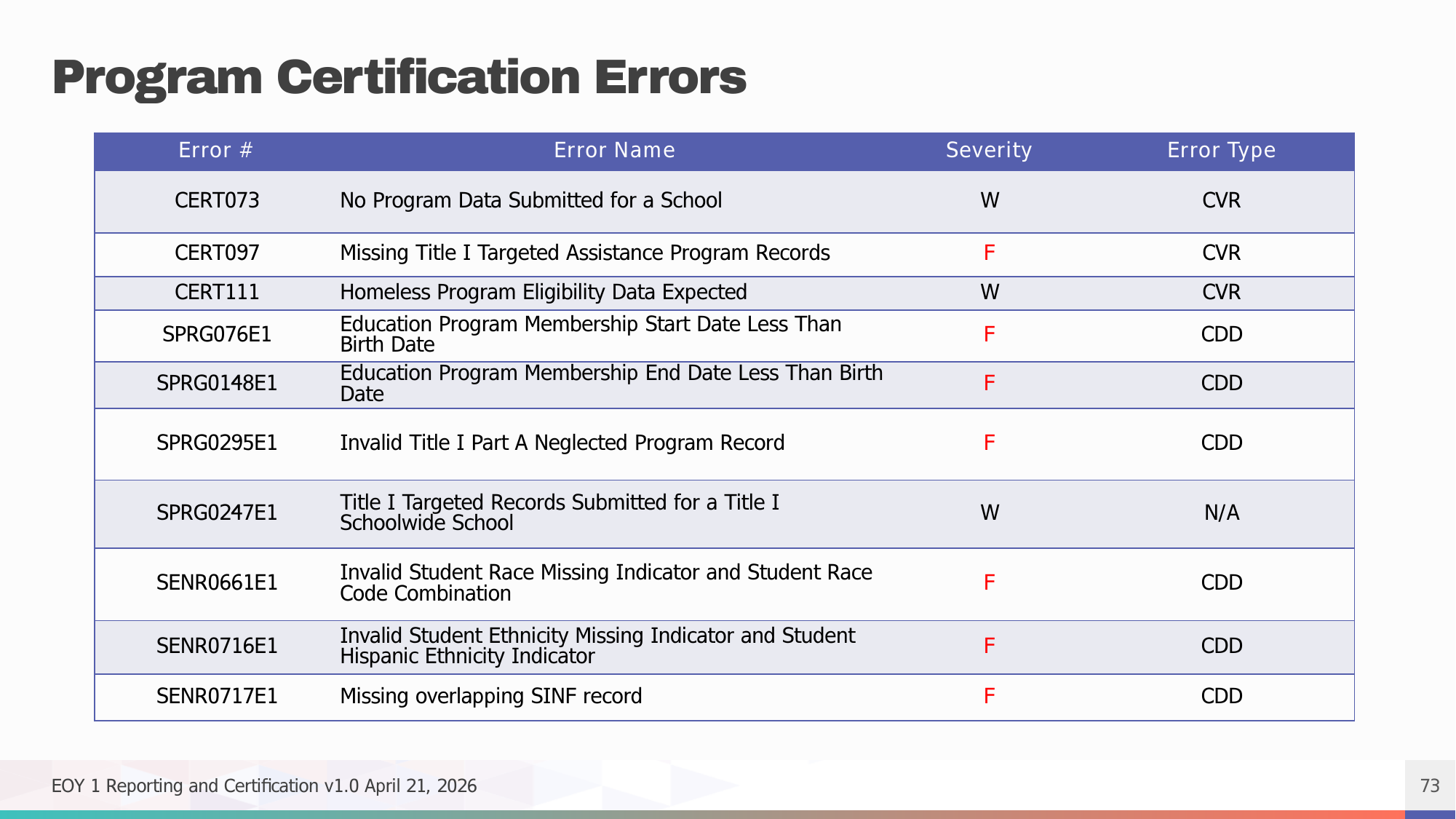

# Program Certification Errors
| Error # | Error Name | Severity | Error Type |
| --- | --- | --- | --- |
| CERT073 | No Program Data Submitted for a School | W | CVR |
| CERT097 | Missing Title I Targeted Assistance Program Records | F | CVR |
| CERT111 | Homeless Program Eligibility Data Expected | W | CVR |
| SPRG076E1 | Education Program Membership Start Date Less Than Birth Date | F | CDD |
| SPRG0148E1 | Education Program Membership End Date Less Than Birth Date | F | CDD |
| SPRG0295E1 | Invalid Title I Part A Neglected Program Record | F | CDD |
| SPRG0247E1 | Title I Targeted Records Submitted for a Title I Schoolwide School | W | N/A |
| SENR0661E1 | Invalid Student Race Missing Indicator and Student Race Code Combination | F | CDD |
| SENR0716E1 | Invalid Student Ethnicity Missing Indicator and Student Hispanic Ethnicity Indicator | F | CDD |
| SENR0717E1 | Missing overlapping SINF record | F | CDD |
EOY 1 Reporting and Certification v1.0 April 21, 2026
73